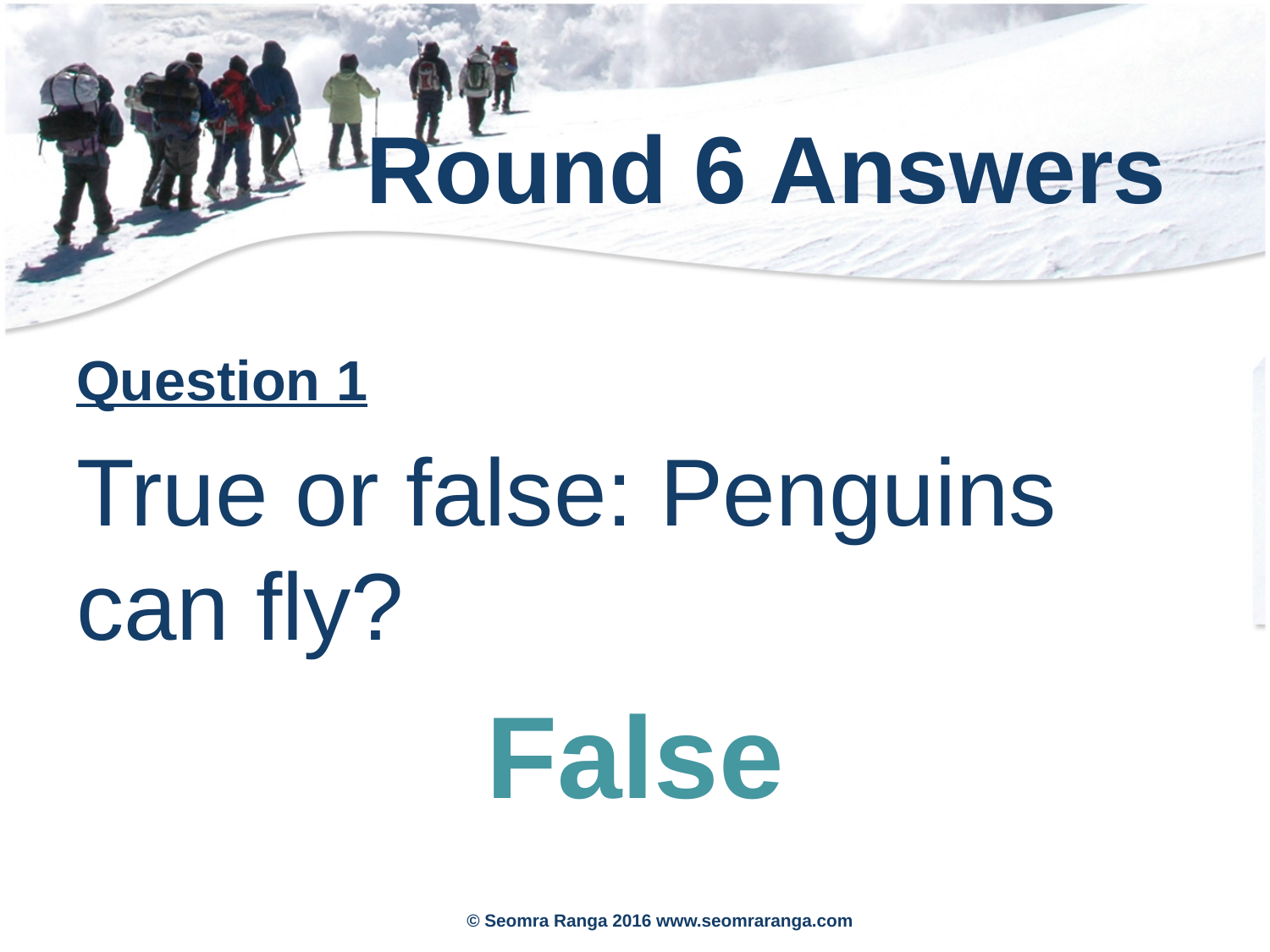

# Round 6 Answers
Question 1
True or false: Penguins can fly?
False
© Seomra Ranga 2016 www.seomraranga.com